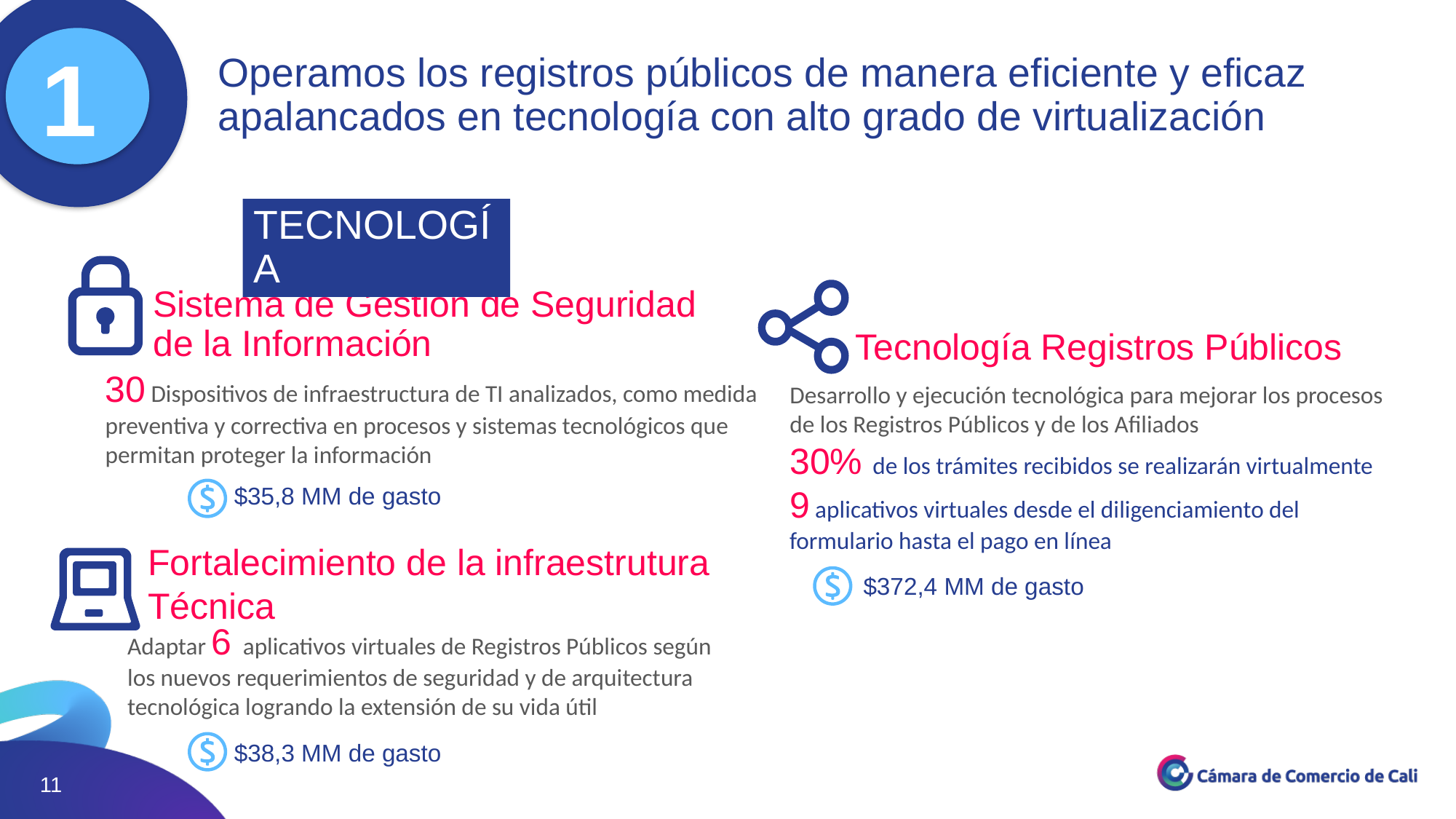

Operamos los registros públicos de manera eficiente y eficaz apalancados en tecnología con alto grado de virtualización

1
TECNOLOGÍA

Sistema de Gestión de Seguridad de la Información
Tecnología Registros Públicos
30 Dispositivos de infraestructura de TI analizados, como medida preventiva y correctiva en procesos y sistemas tecnológicos que permitan proteger la información
Desarrollo y ejecución tecnológica para mejorar los procesos de los Registros Públicos y de los Afiliados
30% de los trámites recibidos se realizarán virtualmente
9 aplicativos virtuales desde el diligenciamiento del formulario hasta el pago en línea

$35,8 MM de gasto

Fortalecimiento de la infraestrutura Técnica

$372,4 MM de gasto

Adaptar 6  aplicativos virtuales de Registros Públicos según los nuevos requerimientos de seguridad y de arquitectura tecnológica logrando la extensión de su vida útil

$38,3 MM de gasto